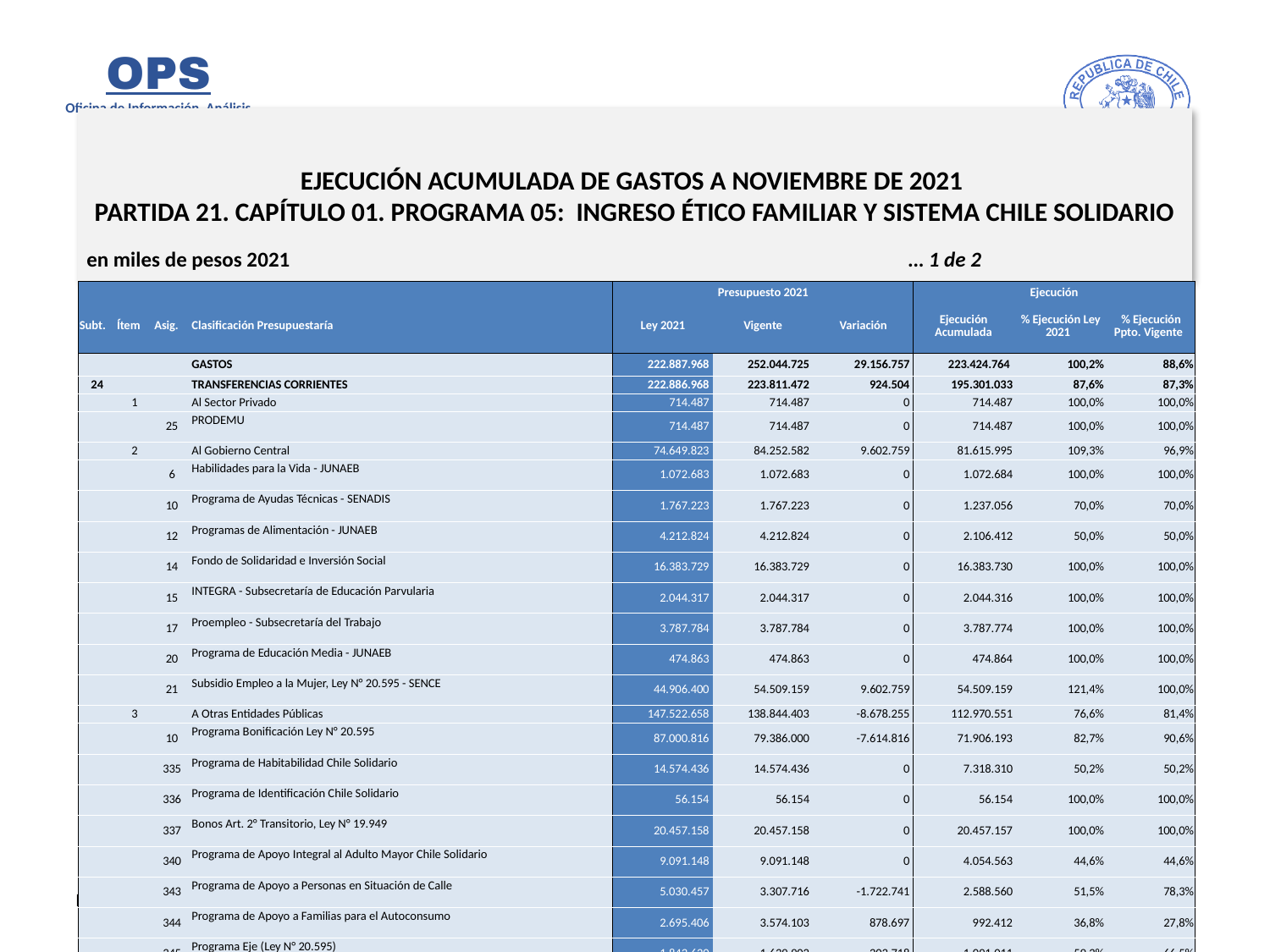

# EJECUCIÓN ACUMULADA DE GASTOS A NOVIEMBRE DE 2021 PARTIDA 21. CAPÍTULO 01. PROGRAMA 05:  INGRESO ÉTICO FAMILIAR Y SISTEMA CHILE SOLIDARIO

en miles de pesos 2021                                                                                                                               … 1 de 2
|  |  |  |  | Presupuesto 2021 |  |  | Ejecución |  |  |
| --- | --- | --- | --- | --- | --- | --- | --- | --- | --- |
| Subt. | Ítem | Asig. | Clasificación Presupuestaría | Ley 2021 | Vigente | Variación | Ejecución Acumulada | % Ejecución Ley 2021 | % Ejecución Ppto. Vigente |
|  |  |  | GASTOS | 222.887.968 | 252.044.725 | 29.156.757 | 223.424.764 | 100,2% | 88,6% |
| 24 |  |  | TRANSFERENCIAS CORRIENTES | 222.886.968 | 223.811.472 | 924.504 | 195.301.033 | 87,6% | 87,3% |
|  | 1 |  | Al Sector Privado | 714.487 | 714.487 | 0 | 714.487 | 100,0% | 100,0% |
|  |  | 25 | PRODEMU | 714.487 | 714.487 | 0 | 714.487 | 100,0% | 100,0% |
|  | 2 |  | Al Gobierno Central | 74.649.823 | 84.252.582 | 9.602.759 | 81.615.995 | 109,3% | 96,9% |
|  |  | 6 | Habilidades para la Vida - JUNAEB | 1.072.683 | 1.072.683 | 0 | 1.072.684 | 100,0% | 100,0% |
|  |  | 10 | Programa de Ayudas Técnicas - SENADIS | 1.767.223 | 1.767.223 | 0 | 1.237.056 | 70,0% | 70,0% |
|  |  | 12 | Programas de Alimentación - JUNAEB | 4.212.824 | 4.212.824 | 0 | 2.106.412 | 50,0% | 50,0% |
|  |  | 14 | Fondo de Solidaridad e Inversión Social | 16.383.729 | 16.383.729 | 0 | 16.383.730 | 100,0% | 100,0% |
|  |  | 15 | INTEGRA - Subsecretaría de Educación Parvularia | 2.044.317 | 2.044.317 | 0 | 2.044.316 | 100,0% | 100,0% |
|  |  | 17 | Proempleo - Subsecretaría del Trabajo | 3.787.784 | 3.787.784 | 0 | 3.787.774 | 100,0% | 100,0% |
|  |  | 20 | Programa de Educación Media - JUNAEB | 474.863 | 474.863 | 0 | 474.864 | 100,0% | 100,0% |
|  |  | 21 | Subsidio Empleo a la Mujer, Ley N° 20.595 - SENCE | 44.906.400 | 54.509.159 | 9.602.759 | 54.509.159 | 121,4% | 100,0% |
|  | 3 |  | A Otras Entidades Públicas | 147.522.658 | 138.844.403 | -8.678.255 | 112.970.551 | 76,6% | 81,4% |
|  |  | 10 | Programa Bonificación Ley N° 20.595 | 87.000.816 | 79.386.000 | -7.614.816 | 71.906.193 | 82,7% | 90,6% |
|  |  | 335 | Programa de Habitabilidad Chile Solidario | 14.574.436 | 14.574.436 | 0 | 7.318.310 | 50,2% | 50,2% |
|  |  | 336 | Programa de Identificación Chile Solidario | 56.154 | 56.154 | 0 | 56.154 | 100,0% | 100,0% |
|  |  | 337 | Bonos Art. 2° Transitorio, Ley N° 19.949 | 20.457.158 | 20.457.158 | 0 | 20.457.157 | 100,0% | 100,0% |
|  |  | 340 | Programa de Apoyo Integral al Adulto Mayor Chile Solidario | 9.091.148 | 9.091.148 | 0 | 4.054.563 | 44,6% | 44,6% |
|  |  | 343 | Programa de Apoyo a Personas en Situación de Calle | 5.030.457 | 3.307.716 | -1.722.741 | 2.588.560 | 51,5% | 78,3% |
|  |  | 344 | Programa de Apoyo a Familias para el Autoconsumo | 2.695.406 | 3.574.103 | 878.697 | 992.412 | 36,8% | 27,8% |
|  |  | 345 | Programa Eje (Ley N° 20.595) | 1.843.620 | 1.639.902 | -203.718 | 1.091.011 | 59,2% | 66,5% |
10